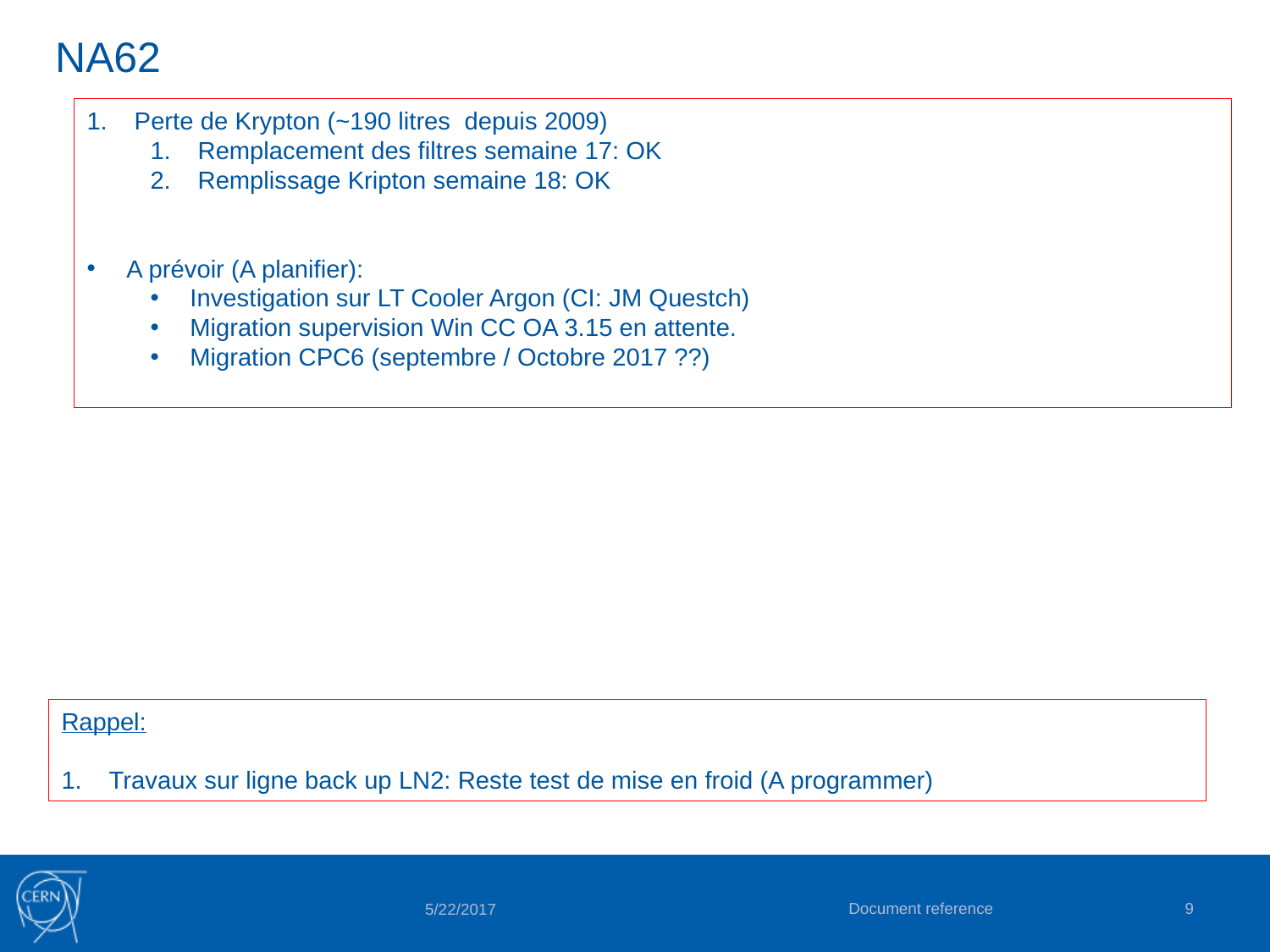

# NA62
Perte de Krypton (~190 litres  depuis 2009)
Remplacement des filtres semaine 17: OK
Remplissage Kripton semaine 18: OK

A prévoir (A planifier):
Investigation sur LT Cooler Argon (CI: JM Questch)
Migration supervision Win CC OA 3.15 en attente.
Migration CPC6 (septembre / Octobre 2017 ??)

Rappel:

Travaux sur ligne back up LN2: Reste test de mise en froid (A programmer)
Document reference
9
5/22/2017